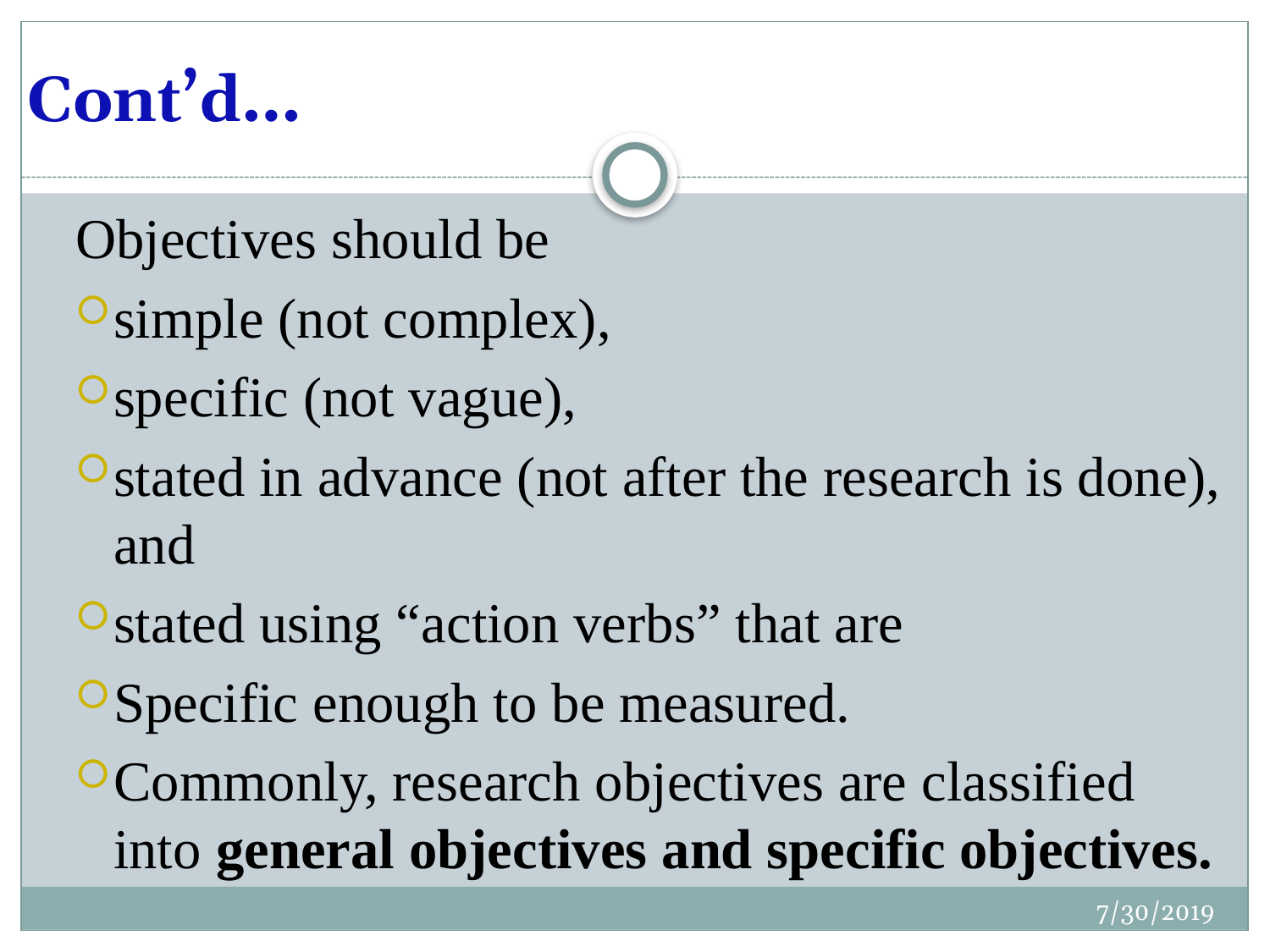

# Cont’d…
Objectives should be
simple (not complex),
specific (not vague),
stated in advance (not after the research is done), and
stated using “action verbs” that are
Specific enough to be measured.
Commonly, research objectives are classified into general objectives and specific objectives.

7/30/2019